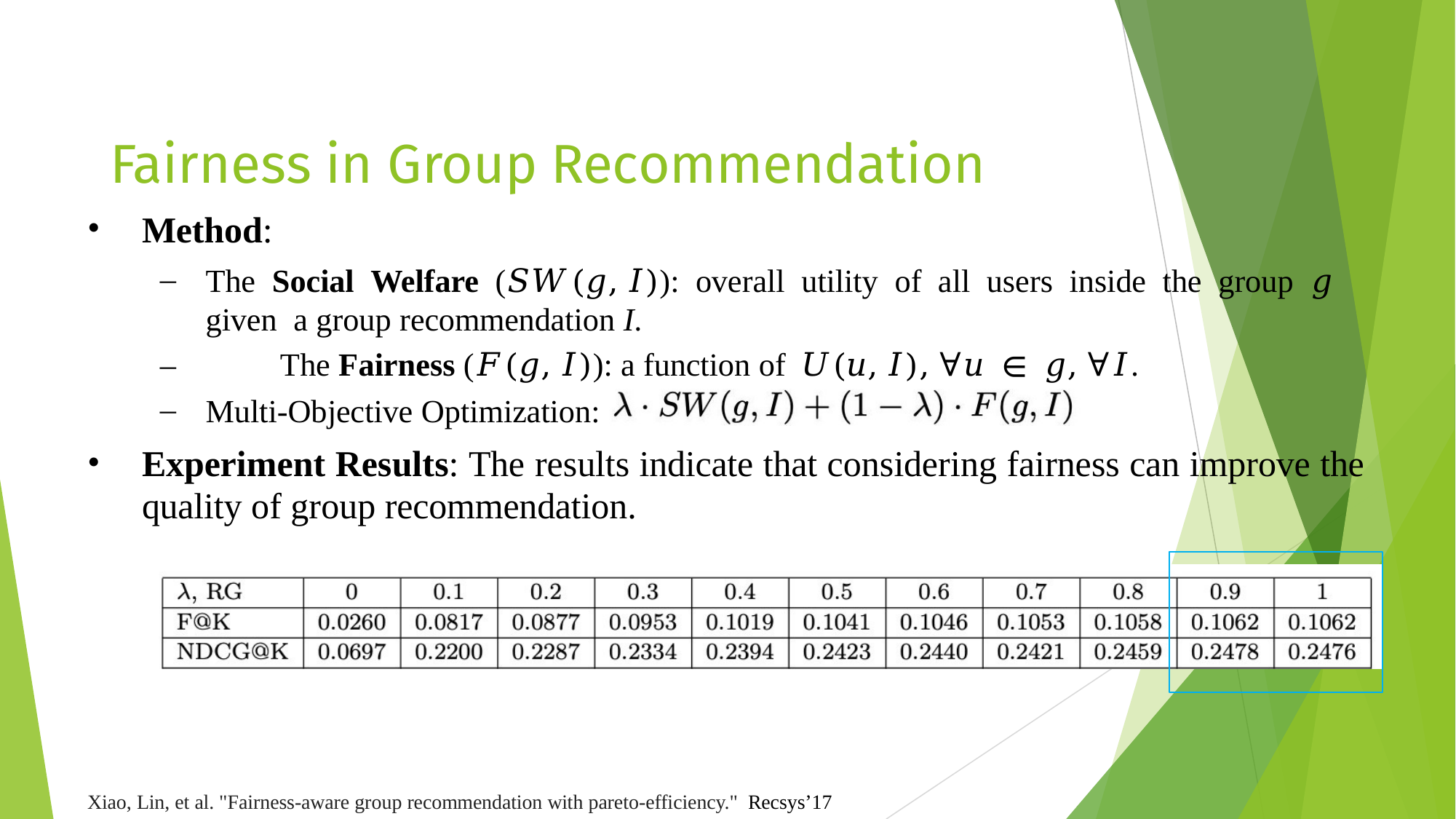

# Fairness in Group Recommendation
Method:
The  Social  Welfare  (𝑆𝑊(𝑔, 𝐼)):  overall  utility  of  all  users  inside  the  group  𝑔  given  a group recommendation I.
–	The Fairness (𝐹(𝑔, 𝐼)): a function of  𝑈(𝑢, 𝐼), ∀𝑢  ∈  𝑔, ∀𝐼.
Multi-Objective Optimization:
Experiment Results: The results indicate that considering fairness can improve the quality of group recommendation.

Xiao, Lin, et al. "Fairness-aware group recommendation with pareto-efficiency."  Recsys’17
50